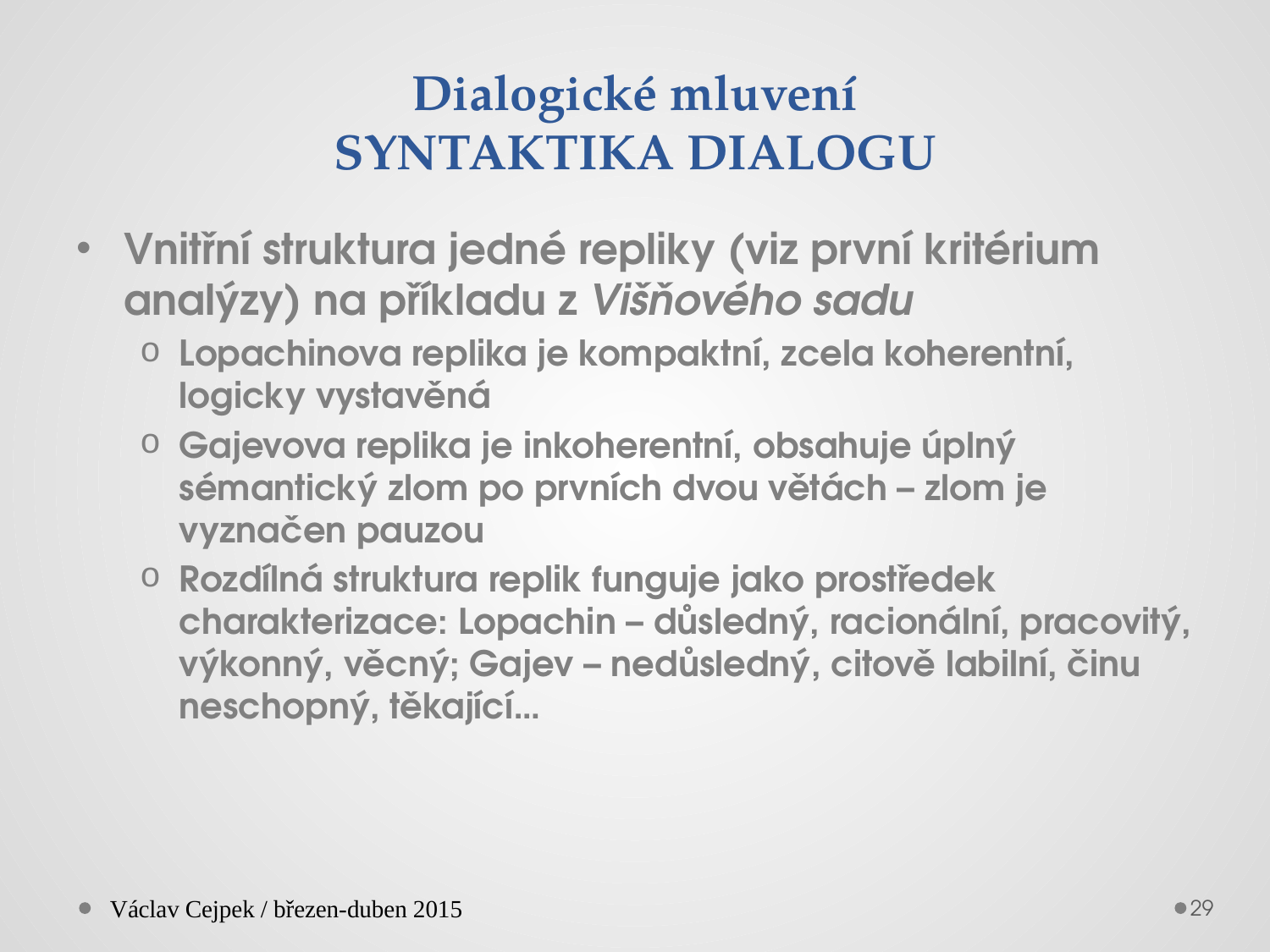

# Dialogické mluvení SYNTAKTIKA DIALOGU
Vnitřní struktura jedné repliky (viz první kritérium analýzy) na příkladu z Višňového sadu
Lopachinova replika je kompaktní, zcela koherentní, logicky vystavěná
Gajevova replika je inkoherentní, obsahuje úplný sémantický zlom po prvních dvou větách – zlom je vyznačen pauzou
Rozdílná struktura replik funguje jako prostředek charakterizace: Lopachin – důsledný, racionální, pracovitý, výkonný, věcný; Gajev – nedůsledný, citově labilní, činu neschopný, těkající…

Václav Cejpek / březen-duben 2015
29